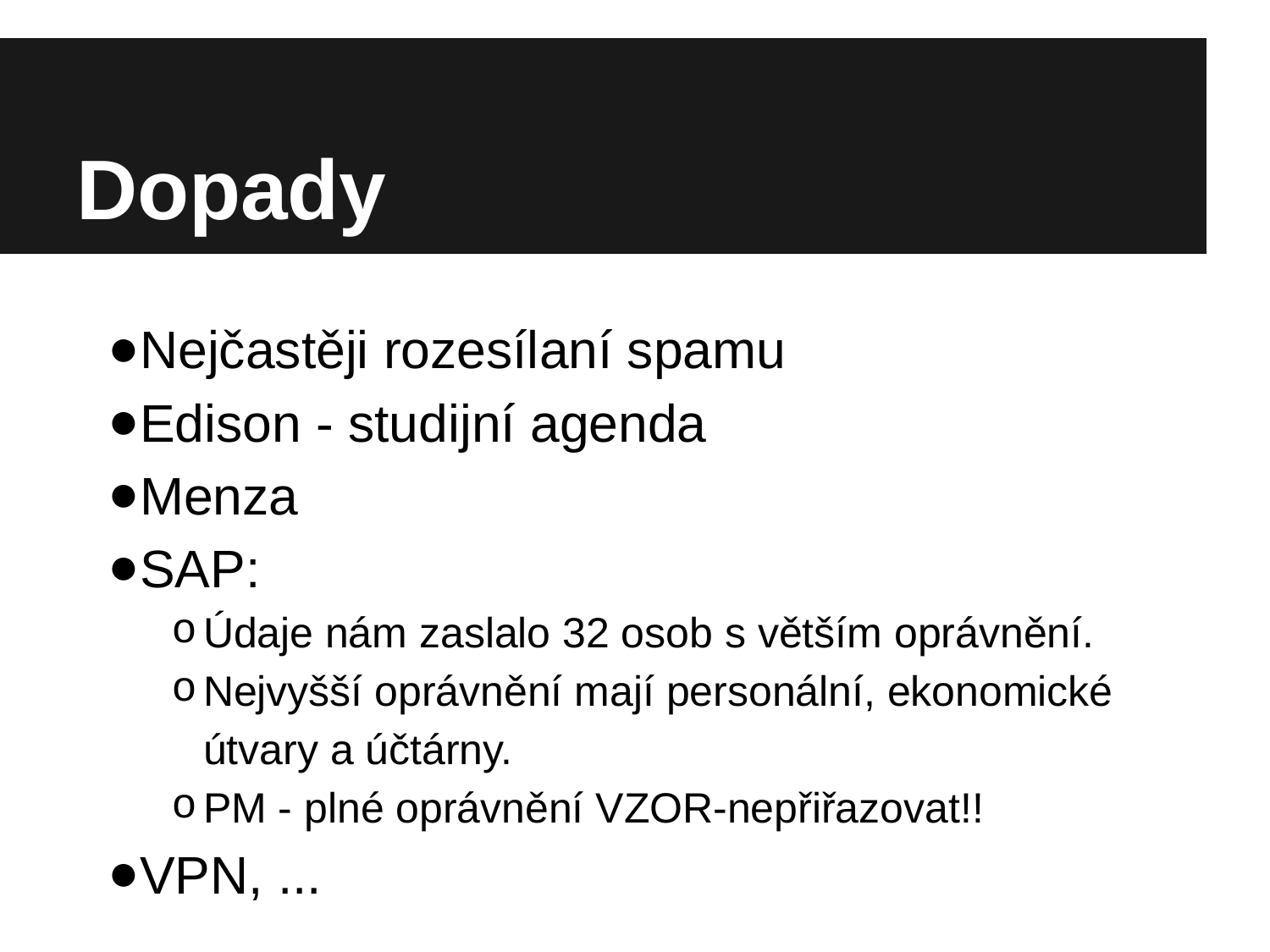

# Dopady
Nejčastěji rozesílaní spamu
Edison - studijní agenda
Menza
SAP:
Údaje nám zaslalo 32 osob s větším oprávnění.
Nejvyšší oprávnění mají personální, ekonomické útvary a účtárny.
PM - plné oprávnění VZOR-nepřiřazovat!!
VPN, ...